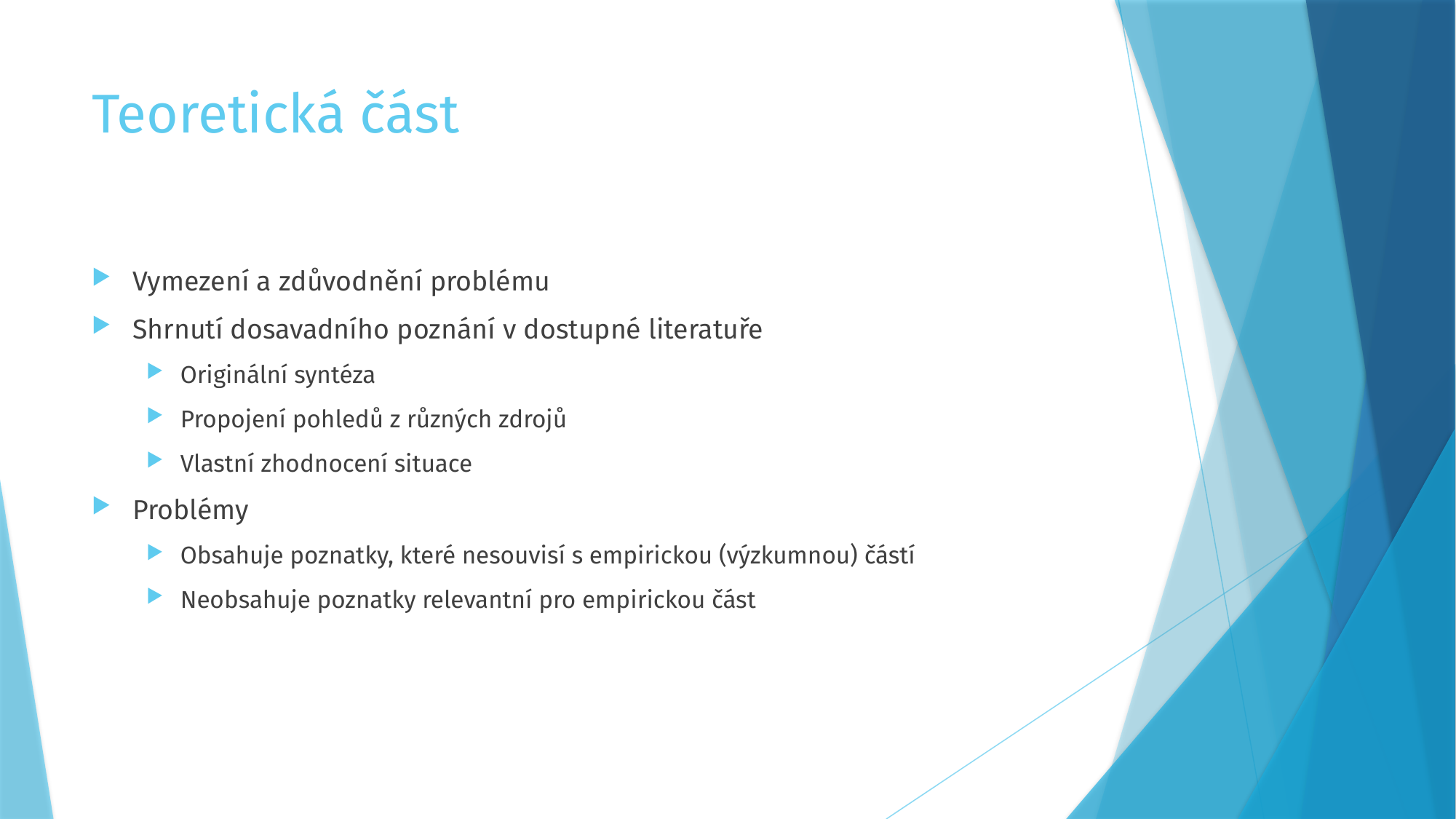

# Teoretická část
Vymezení a zdůvodnění problému
Shrnutí dosavadního poznání v dostupné literatuře
Originální syntéza
Propojení pohledů z různých zdrojů
Vlastní zhodnocení situace
Problémy
Obsahuje poznatky, které nesouvisí s empirickou (výzkumnou) částí
Neobsahuje poznatky relevantní pro empirickou část